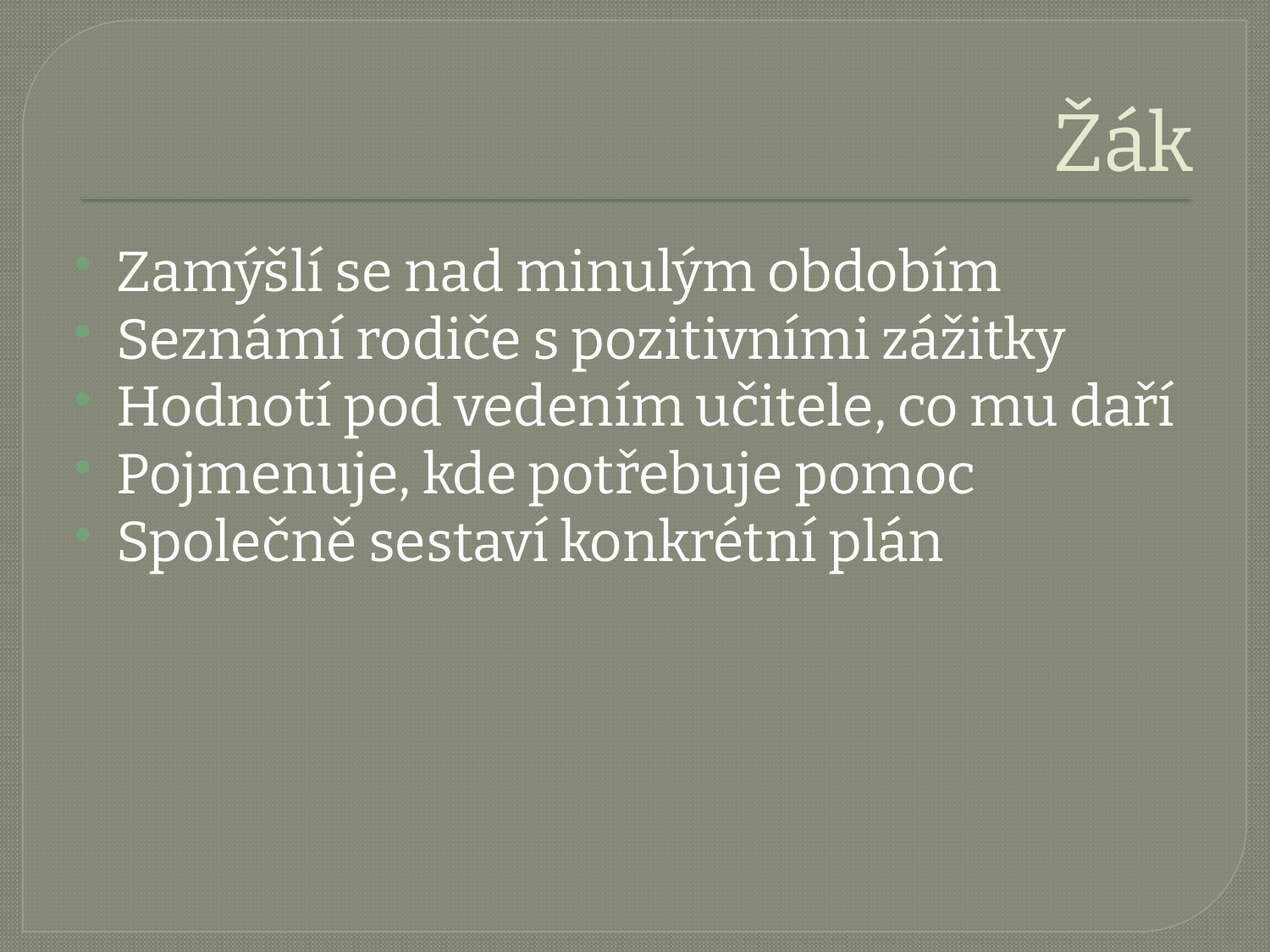

# Žák
Zamýšlí se nad minulým obdobím
Seznámí rodiče s pozitivními zážitky
Hodnotí pod vedením učitele, co mu daří
Pojmenuje, kde potřebuje pomoc
Společně sestaví konkrétní plán